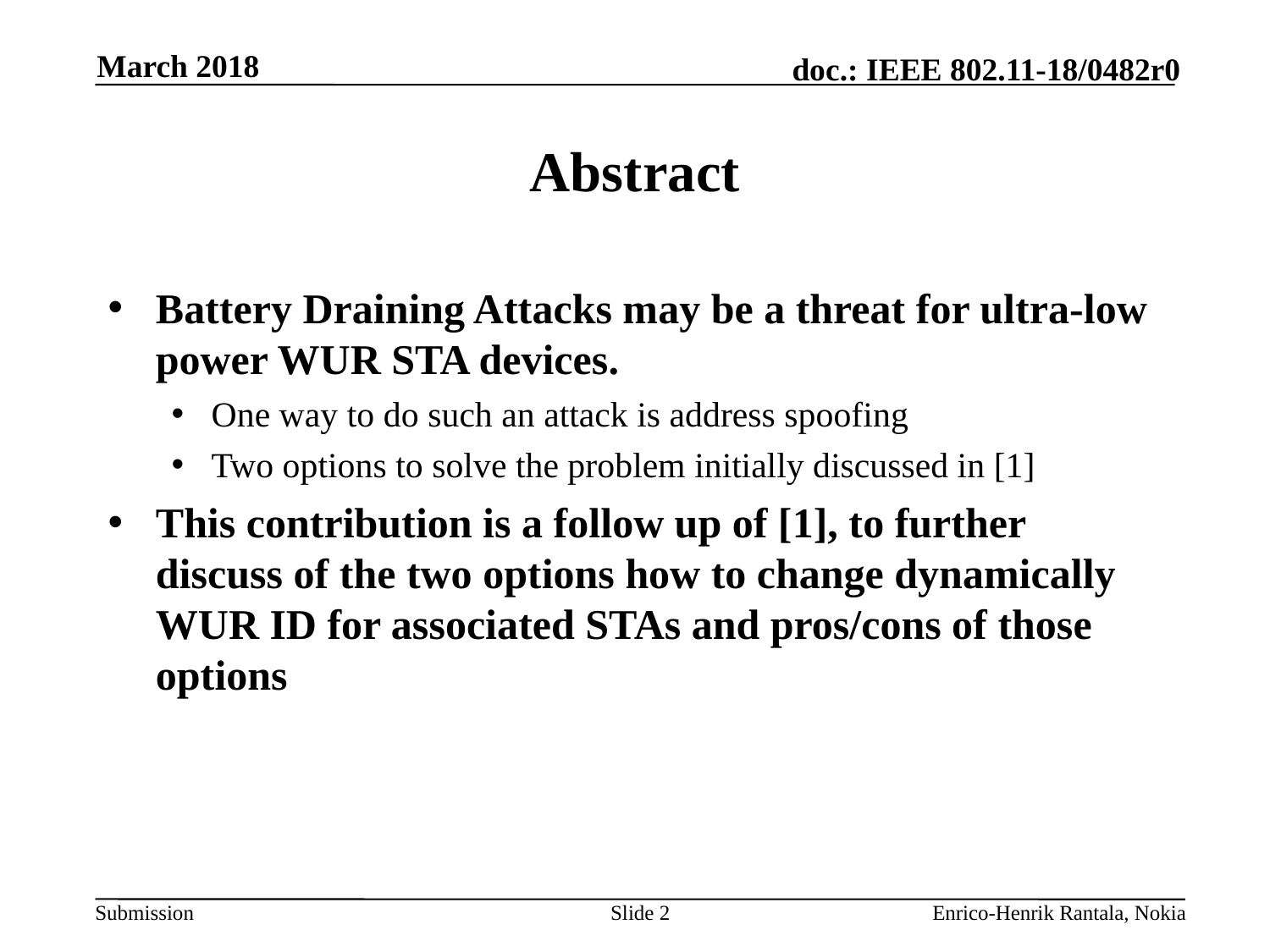

March 2018
# Abstract
Battery Draining Attacks may be a threat for ultra-low power WUR STA devices.
One way to do such an attack is address spoofing
Two options to solve the problem initially discussed in [1]
This contribution is a follow up of [1], to further discuss of the two options how to change dynamically WUR ID for associated STAs and pros/cons of those options
Slide 2
Enrico-Henrik Rantala, Nokia